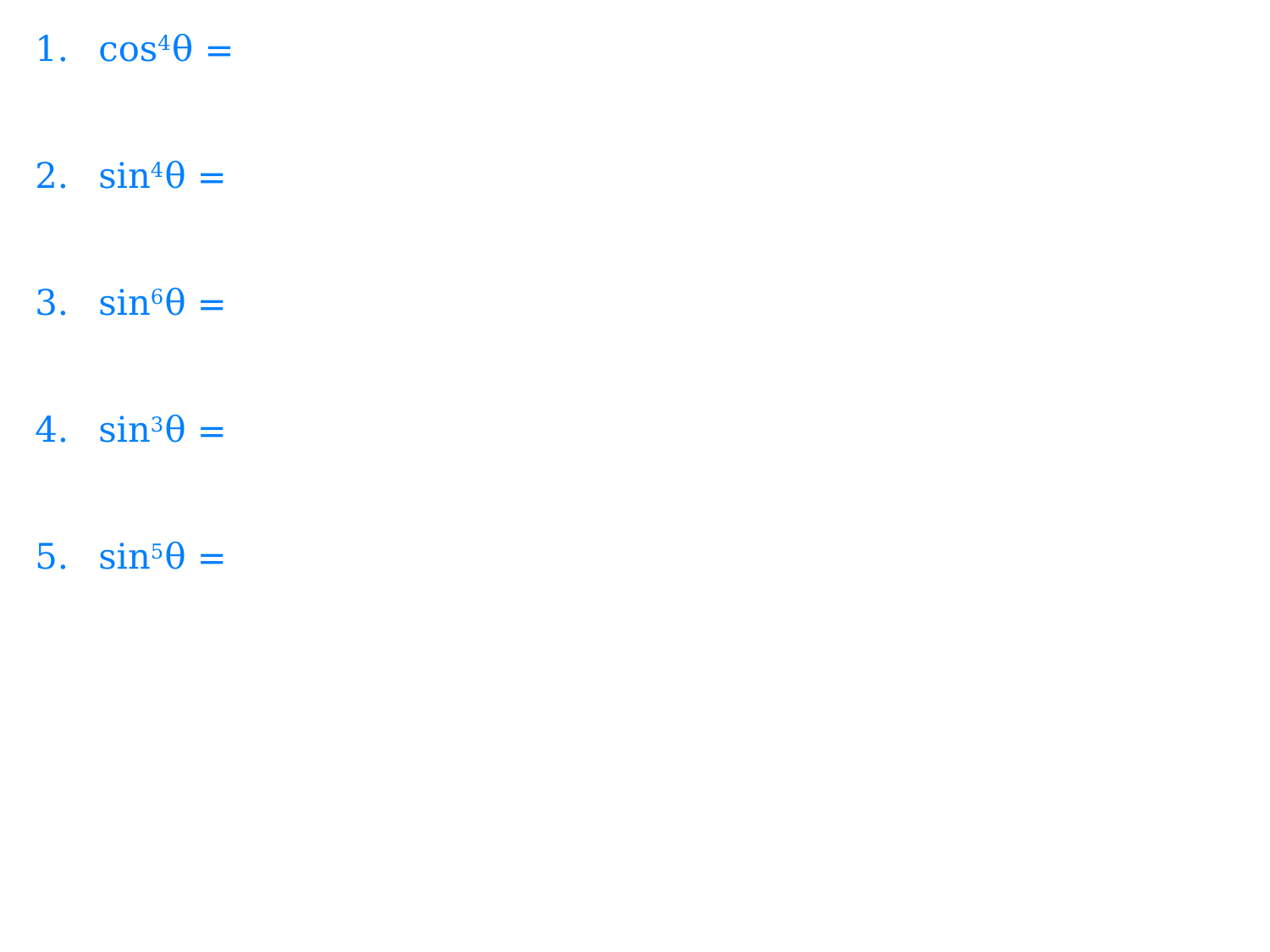

cos4θ =

sin4θ =

sin6θ =

sin3θ =

sin5θ =